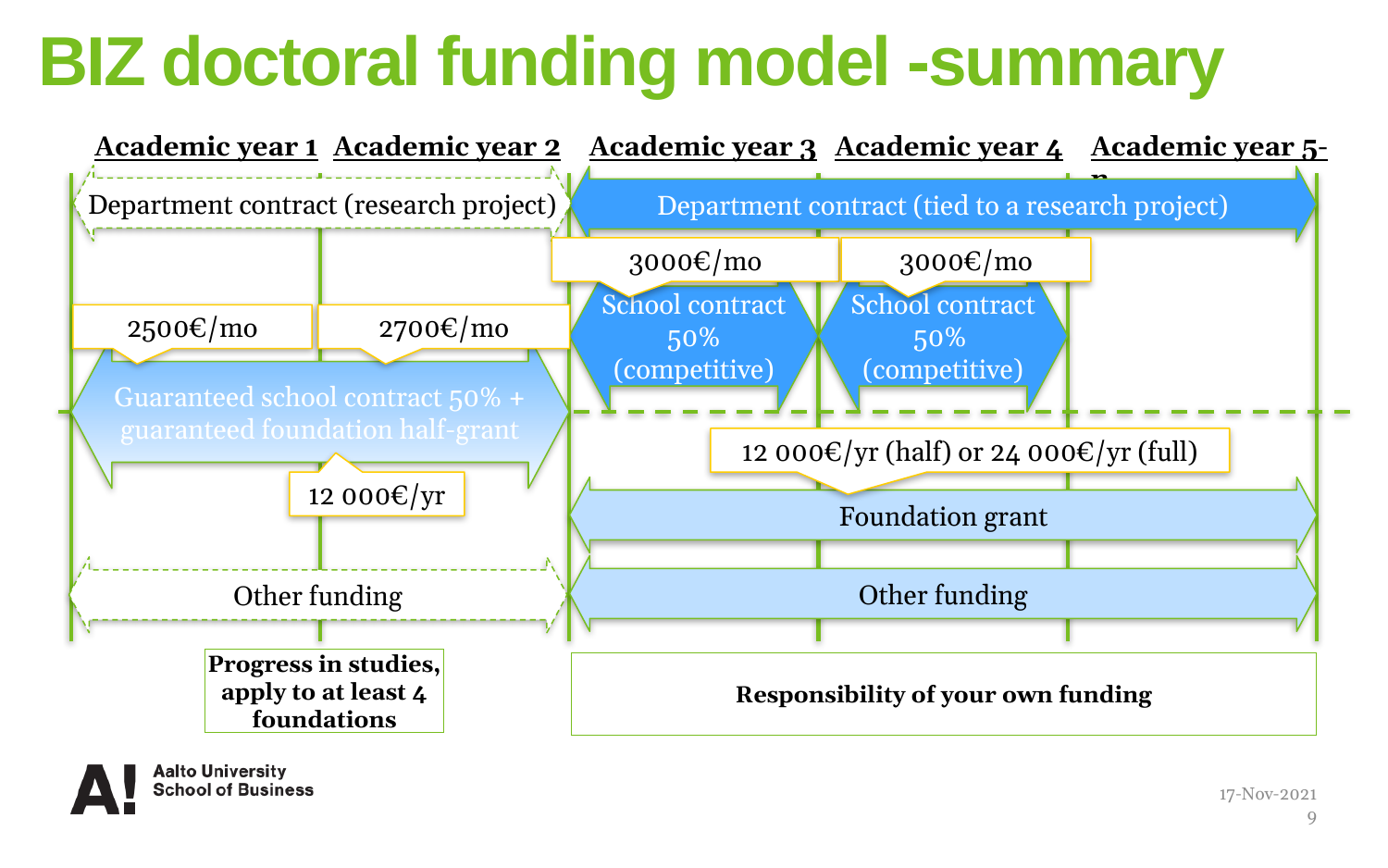

# BIZ doctoral funding model -summary
Academic year 1
Academic year 2
Academic year 3
Academic year 4
Academic year 5-n
Department contract (research project)
Department contract (tied to a research project)
3000€/mo
3000€/mo
School contract 50% (competitive)
School contract 50%  (competitive)
2500€/mo
2700€/mo
Guaranteed school contract 50% + guaranteed foundation half-grant
12 000€/yr (half) or 24 000€/yr (full)
12 000€/yr
Foundation grant
Other funding
Other funding
Progress in studies,
apply to at least 4 foundations

Responsibility of your own funding

17-Nov-2021
9